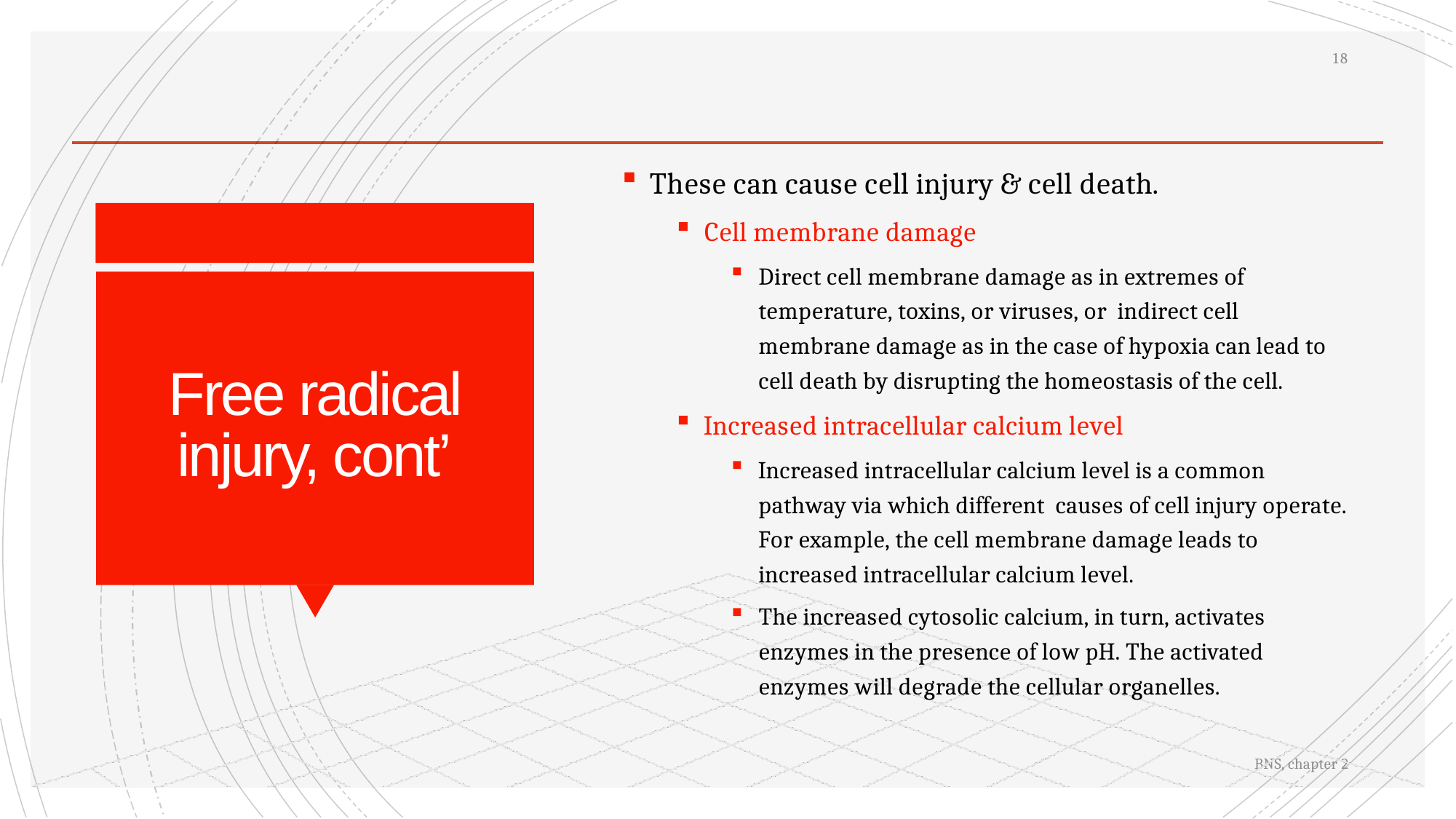

18
These can cause cell injury & cell death.
Cell membrane damage
Direct cell membrane damage as in extremes of temperature, toxins, or viruses, or  indirect cell membrane damage as in the case of hypoxia can lead to cell death by disrupting the homeostasis of the cell.
Increased intracellular calcium level
Increased intracellular calcium level is a common pathway via which different  causes of cell injury operate. For example, the cell membrane damage leads to increased intracellular calcium level.
The increased cytosolic calcium, in turn, activates enzymes in the presence of low pH. The activated enzymes will degrade the cellular organelles.
# Free radical injury, cont’
BNS, chapter 2